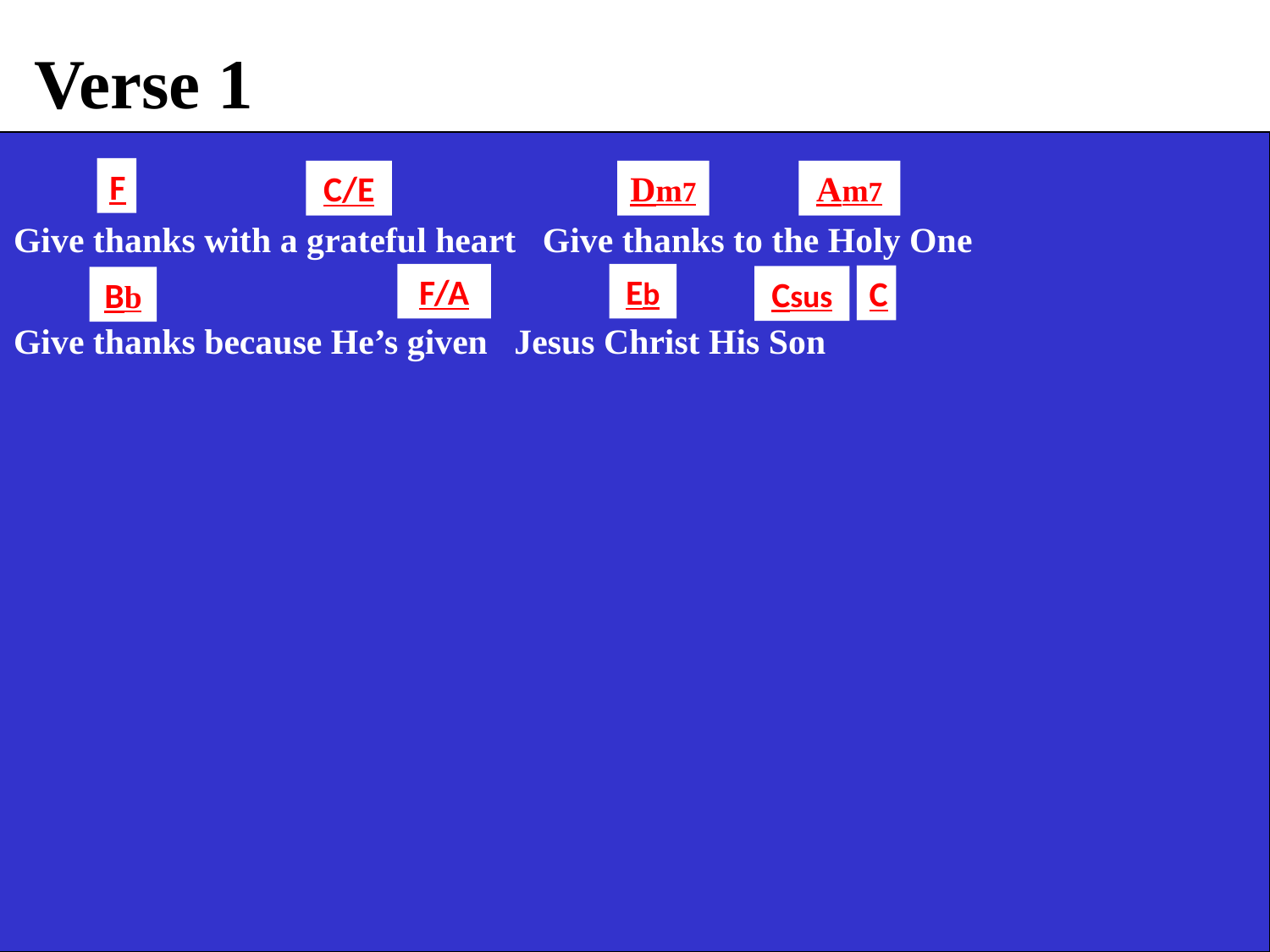

Verse 1

F
C/E
Dm7
Am7
Give thanks with a grateful heart   Give thanks to the Holy One
F/A
Eb
C
Csus
Bb
Give thanks because He’s given   Jesus Christ His Son